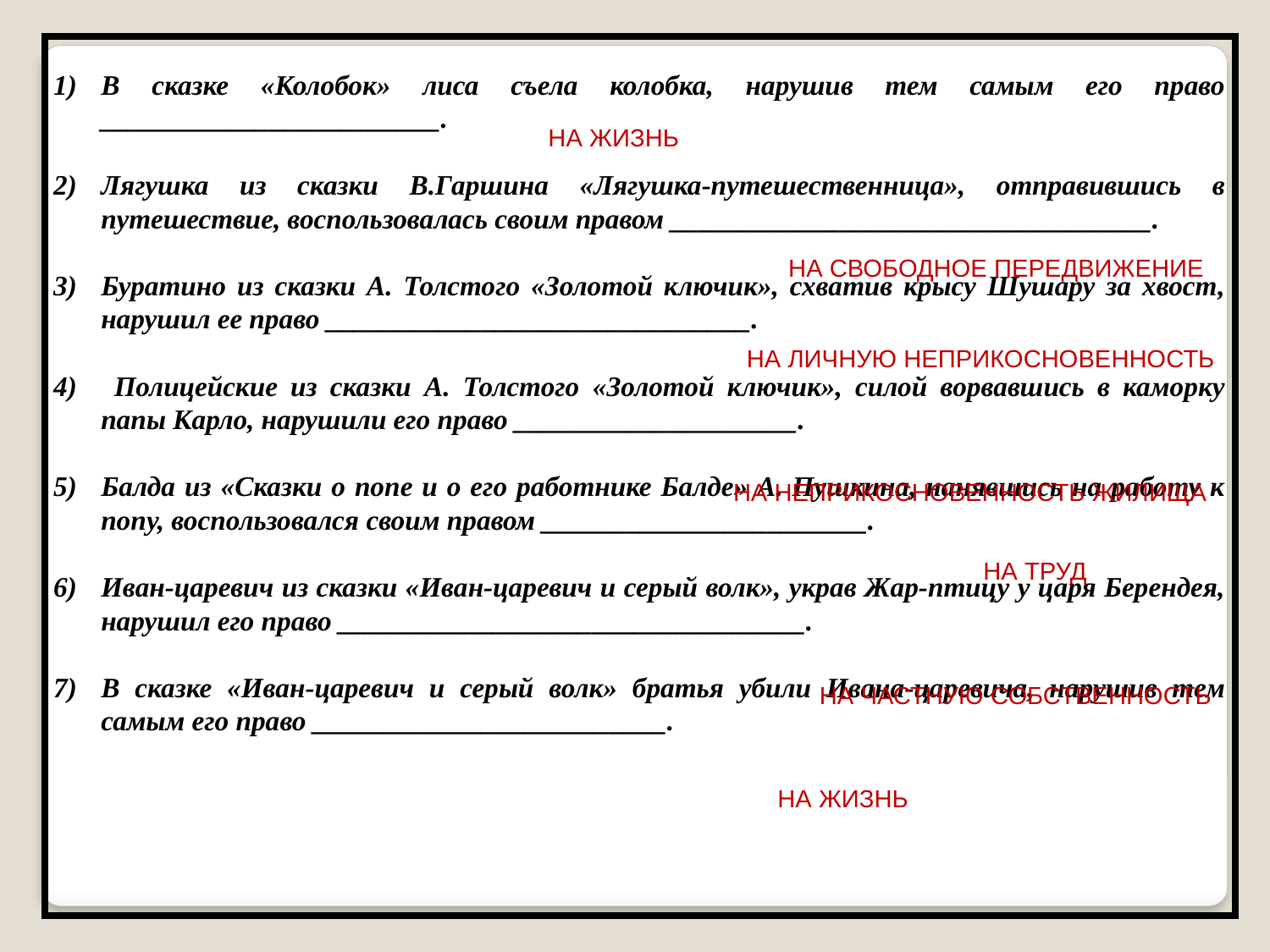

| В сказке «Колобок» лиса съела колобка, нарушив тем самым его право \_\_\_\_\_\_\_\_\_\_\_\_\_\_\_\_\_\_\_\_\_\_\_\_. Лягушка из сказки В.Гаршина «Лягушка-путешественница», отправившись в путешествие, воспользовалась своим правом \_\_\_\_\_\_\_\_\_\_\_\_\_\_\_\_\_\_\_\_\_\_\_\_\_\_\_\_\_\_\_\_\_\_. Буратино из сказки А. Толстого «Золотой ключик», схватив крысу Шушару за хвост, нарушил ее право \_\_\_\_\_\_\_\_\_\_\_\_\_\_\_\_\_\_\_\_\_\_\_\_\_\_\_\_\_\_. Полицейские из сказки А. Толстого «Золотой ключик», силой ворвавшись в каморку папы Карло, нарушили его право \_\_\_\_\_\_\_\_\_\_\_\_\_\_\_\_\_\_\_\_. Балда из «Сказки о попе и о его работнике Балде» А. Пушкина, нанявшись на работу к попу, воспользовался своим правом \_\_\_\_\_\_\_\_\_\_\_\_\_\_\_\_\_\_\_\_\_\_\_. Иван-царевич из сказки «Иван-царевич и серый волк», украв Жар-птицу у царя Берендея, нарушил его право \_\_\_\_\_\_\_\_\_\_\_\_\_\_\_\_\_\_\_\_\_\_\_\_\_\_\_\_\_\_\_\_\_. В сказке «Иван-царевич и серый волк» братья убили Ивана-царевича, нарушив тем самым его право \_\_\_\_\_\_\_\_\_\_\_\_\_\_\_\_\_\_\_\_\_\_\_\_\_. |
| --- |
НА ЖИЗНЬ
НА СВОБОДНОЕ ПЕРЕДВИЖЕНИЕ
НА ЛИЧНУЮ НЕПРИКОСНОВЕННОСТЬ
НА НЕПРИКОСНОВЕННОСТЬ ЖИЛИЩА
НА ТРУД
НА ЧАСТНУЮ СОБСТВЕННОСТЬ
НА ЖИЗНЬ